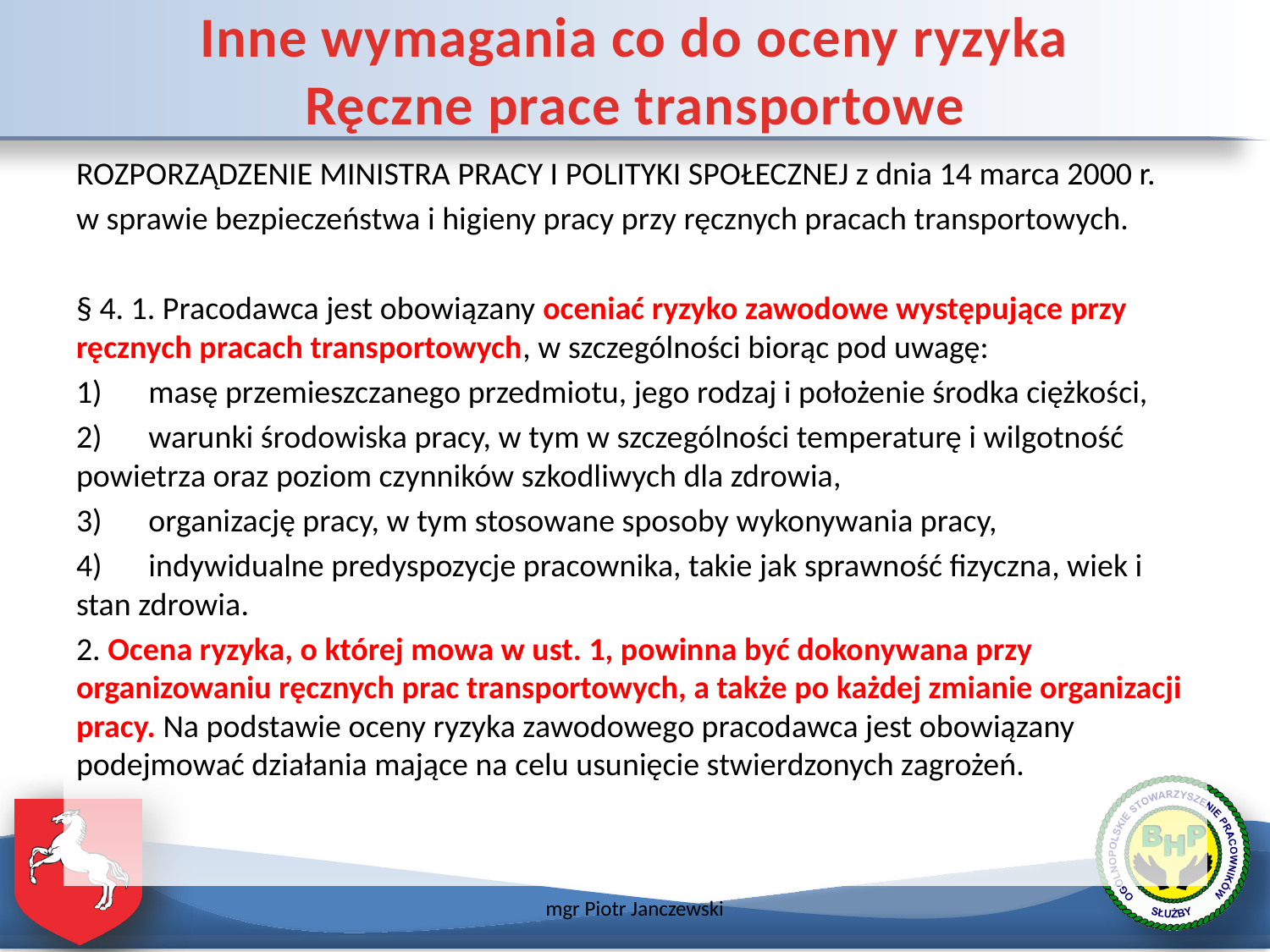

# Inne wymagania co do oceny ryzyka Ręczne prace transportowe
ROZPORZĄDZENIE MINISTRA PRACY I POLITYKI SPOŁECZNEJ z dnia 14 marca 2000 r.
w sprawie bezpieczeństwa i higieny pracy przy ręcznych pracach transportowych.

§ 4. 1. Pracodawca jest obowiązany oceniać ryzyko zawodowe występujące przy ręcznych pracach transportowych, w szczególności biorąc pod uwagę:
1)	masę przemieszczanego przedmiotu, jego rodzaj i położenie środka ciężkości,
2)	warunki środowiska pracy, w tym w szczególności temperaturę i wilgotność powietrza oraz poziom czynników szkodliwych dla zdrowia,
3)	organizację pracy, w tym stosowane sposoby wykonywania pracy,
4)	indywidualne predyspozycje pracownika, takie jak sprawność fizyczna, wiek i stan zdrowia.
2. Ocena ryzyka, o której mowa w ust. 1, powinna być dokonywana przy organizowaniu ręcznych prac transportowych, a także po każdej zmianie organizacji pracy. Na podstawie oceny ryzyka zawodowego pracodawca jest obowiązany podejmować działania mające na celu usunięcie stwierdzonych zagrożeń.
mgr Piotr Janczewski